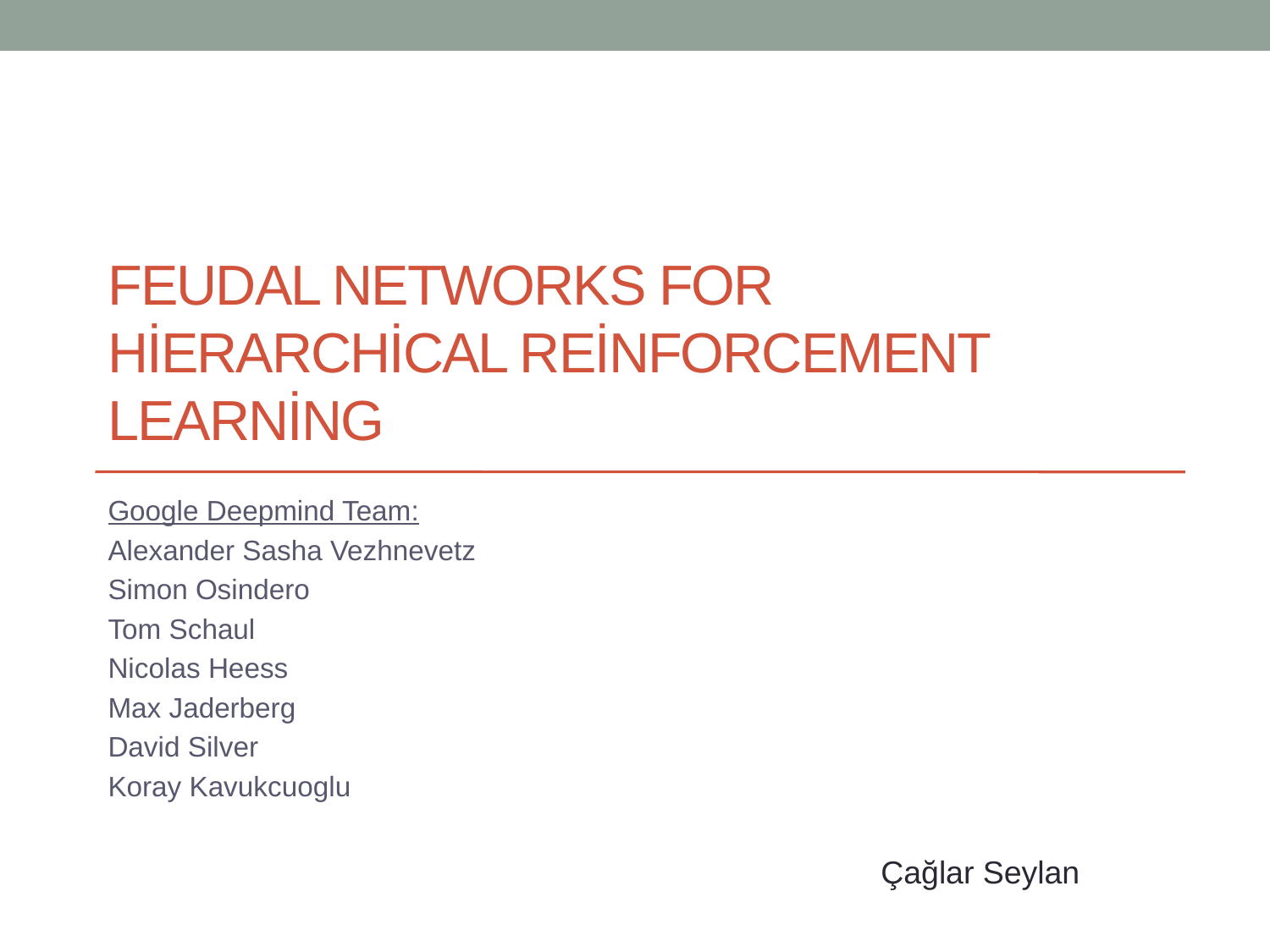

# Feudal networks for hierarchical reinforcement learning
Google Deepmind Team:
Alexander Sasha Vezhnevetz
Simon Osindero
Tom Schaul
Nicolas Heess
Max Jaderberg
David Silver
Koray Kavukcuoglu
Çağlar Seylan